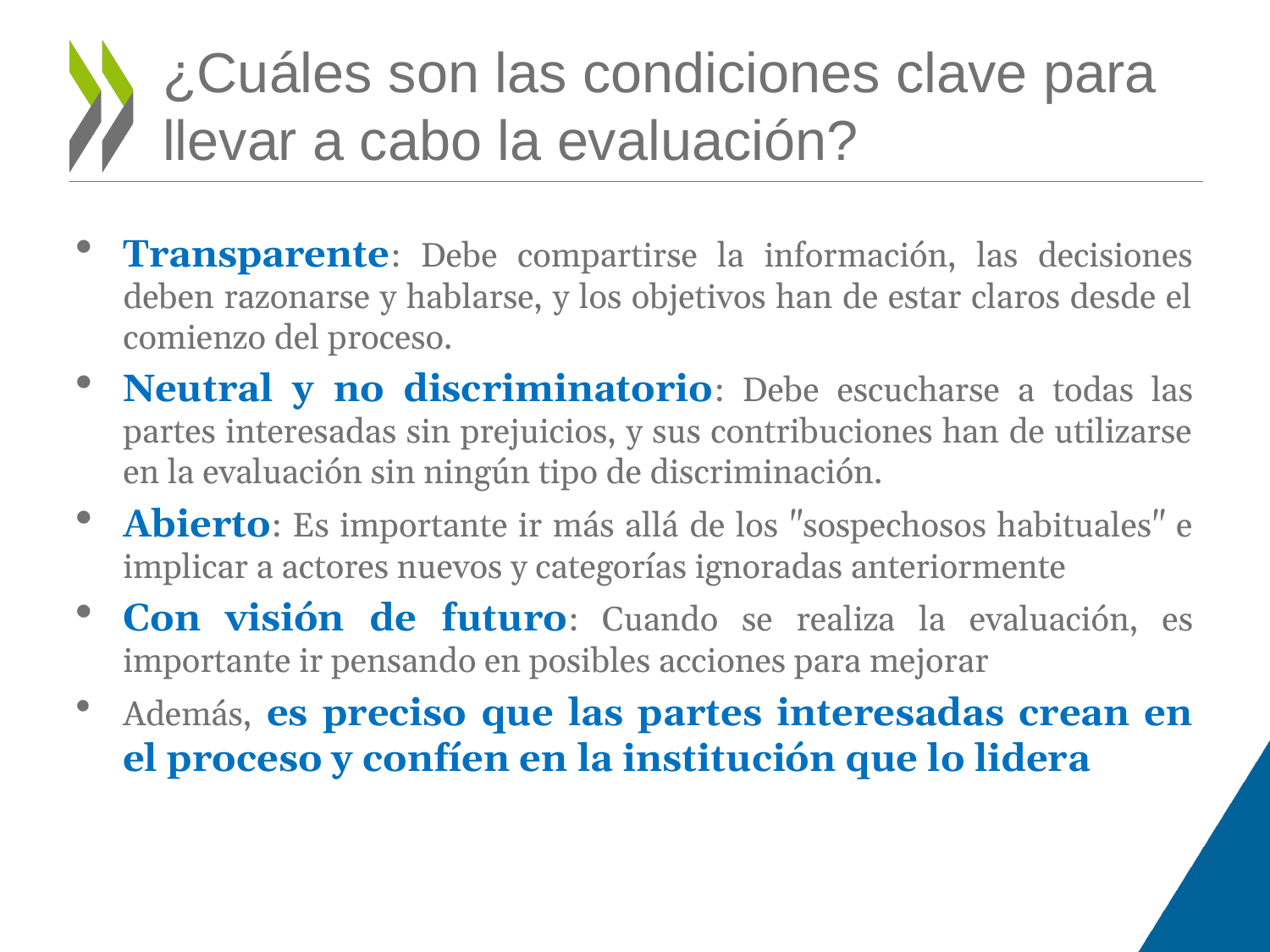

# ¿Cuáles son las condiciones clave para llevar a cabo la evaluación?
Transparente: Debe compartirse la información, las decisiones deben razonarse y hablarse, y los objetivos han de estar claros desde el comienzo del proceso.
Neutral y no discriminatorio: Debe escucharse a todas las partes interesadas sin prejuicios, y sus contribuciones han de utilizarse en la evaluación sin ningún tipo de discriminación.
Abierto: Es importante ir más allá de los "sospechosos habituales" e implicar a actores nuevos y categorías ignoradas anteriormente
Con visión de futuro: Cuando se realiza la evaluación, es importante ir pensando en posibles acciones para mejorar
Además, es preciso que las partes interesadas crean en el proceso y confíen en la institución que lo lidera